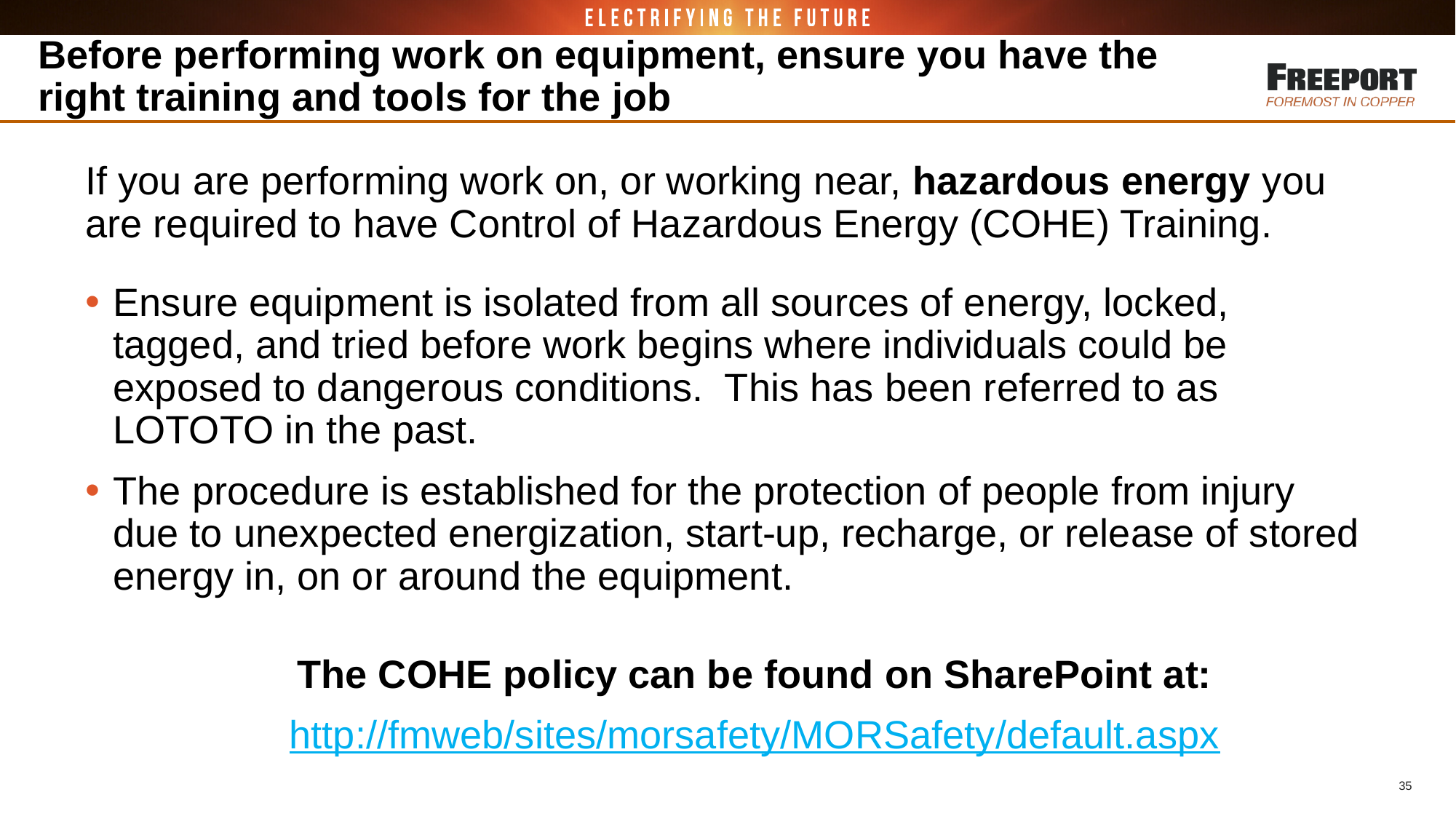

# LOTOTO
Before performing work on equipment, ensure you have the right training and tools for the job
If you are performing work on, or working near, hazardous energy you are required to have Control of Hazardous Energy (COHE) Training.
Ensure equipment is isolated from all sources of energy, locked, tagged, and tried before work begins where individuals could be exposed to dangerous conditions.  This has been referred to as LOTOTO in the past.
The procedure is established for the protection of people from injury due to unexpected energization, start-up, recharge, or release of stored energy in, on or around the equipment.

The COHE policy can be found on SharePoint at:
http://fmweb/sites/morsafety/MORSafety/default.aspx

35